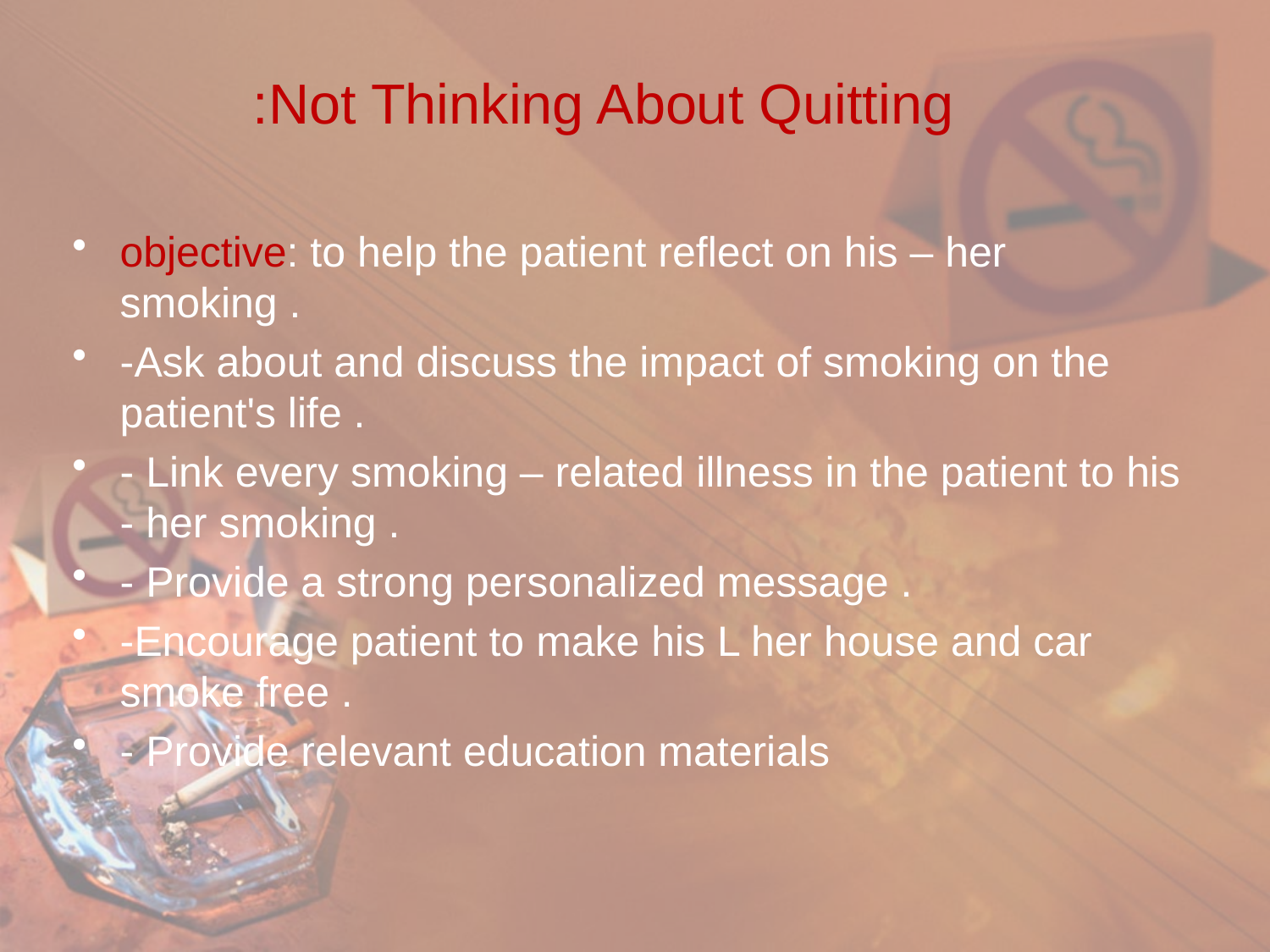

# Not Thinking About Quitting:
objective: to help the patient reflect on his – her smoking .
-Ask about and discuss the impact of smoking on the patient's life .
- Link every smoking – related illness in the patient to his - her smoking .
- Provide a strong personalized message .
-Encourage patient to make his L her house and car smoke free .
- Provide relevant education materials